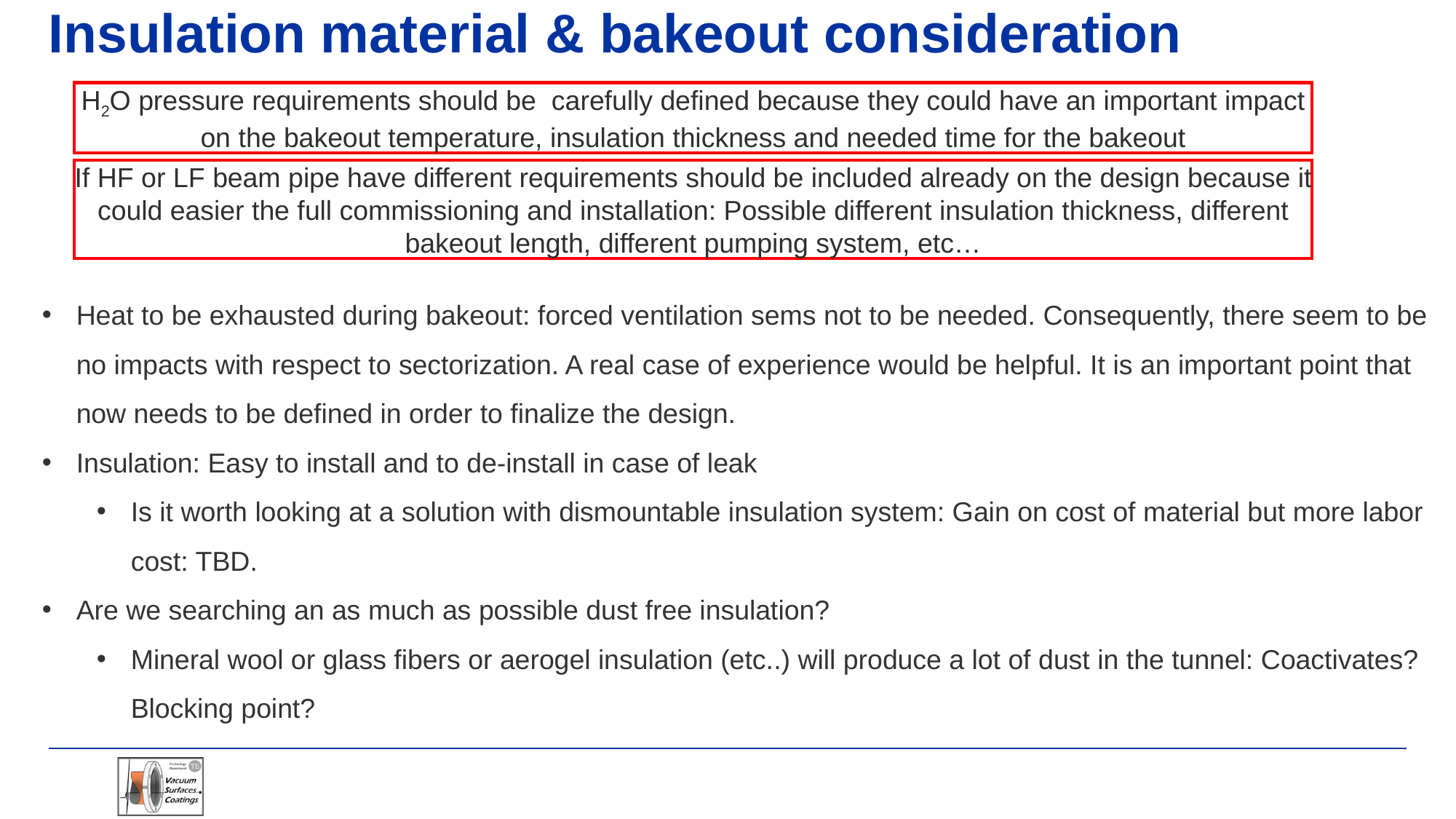

# Insulation material & bakeout consideration
H2O pressure requirements should be  carefully defined because they could have an important impact on the bakeout temperature, insulation thickness and needed time for the bakeout
If HF or LF beam pipe have different requirements should be included already on the design because it could easier the full commissioning and installation: Possible different insulation thickness, different bakeout length, different pumping system, etc…
Heat to be exhausted during bakeout: forced ventilation sems not to be needed. Consequently, there seem to be no impacts with respect to sectorization. A real case of experience would be helpful. It is an important point that now needs to be defined in order to finalize the design.
Insulation: Easy to install and to de-install in case of leak
Is it worth looking at a solution with dismountable insulation system: Gain on cost of material but more labor cost: TBD.
Are we searching an as much as possible dust free insulation?
Mineral wool or glass fibers or aerogel insulation (etc..) will produce a lot of dust in the tunnel: Coactivates? Blocking point?